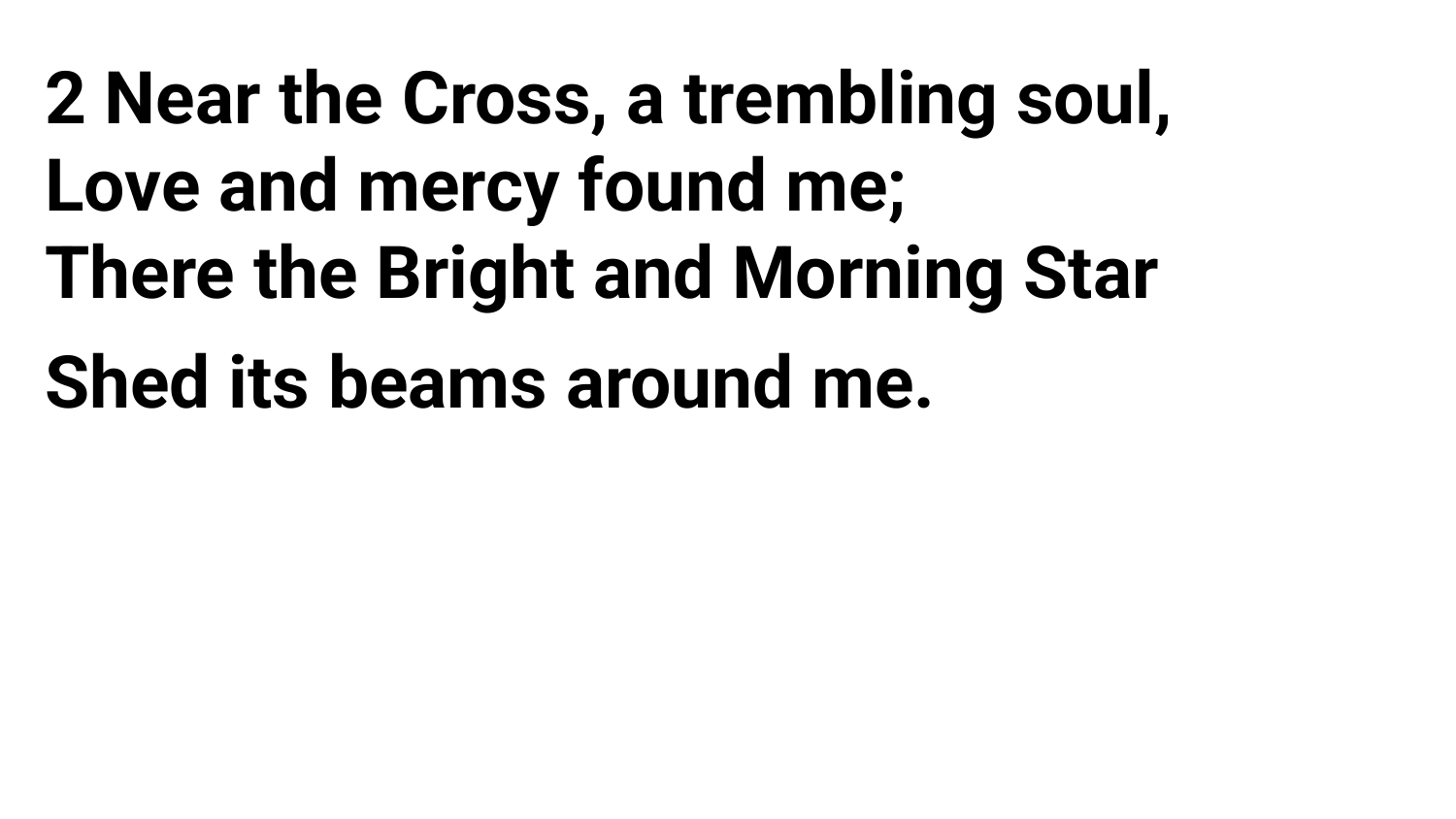

2 Near the Cross, a trembling soul,
Love and mercy found me;
There the Bright and Morning Star
Shed its beams around me.